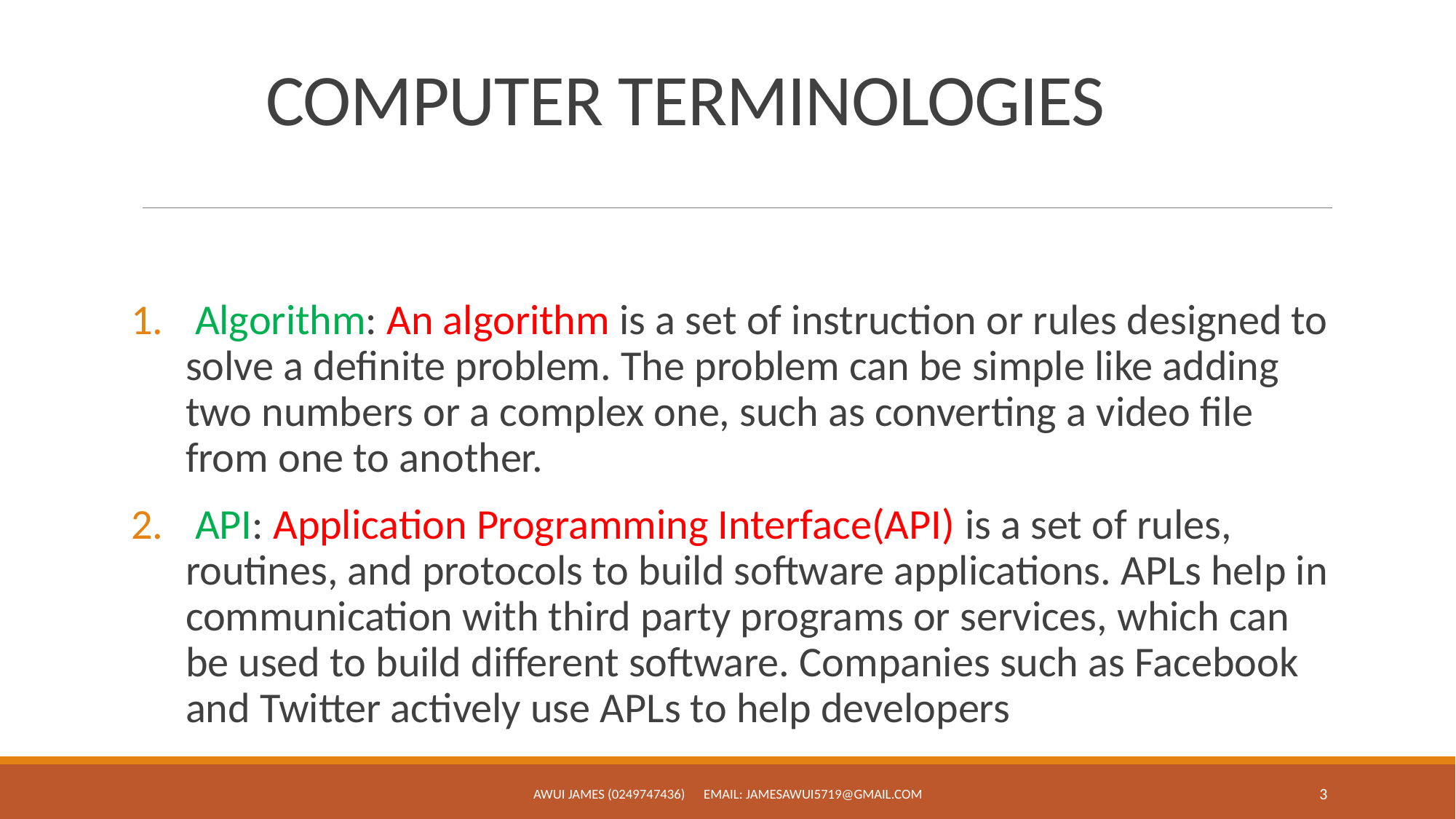

# COMPUTER TERMINOLOGIES

 Algorithm: An algorithm is a set of instruction or rules designed to solve a definite problem. The problem can be simple like adding two numbers or a complex one, such as converting a video file from one to another.
 API: Application Programming Interface(API) is a set of rules, routines, and protocols to build software applications. APLs help in communication with third party programs or services, which can be used to build different software. Companies such as Facebook and Twitter actively use APLs to help developers
AWUI JAMES (0249747436)      Email: jamesawui5719@gmail.com
3